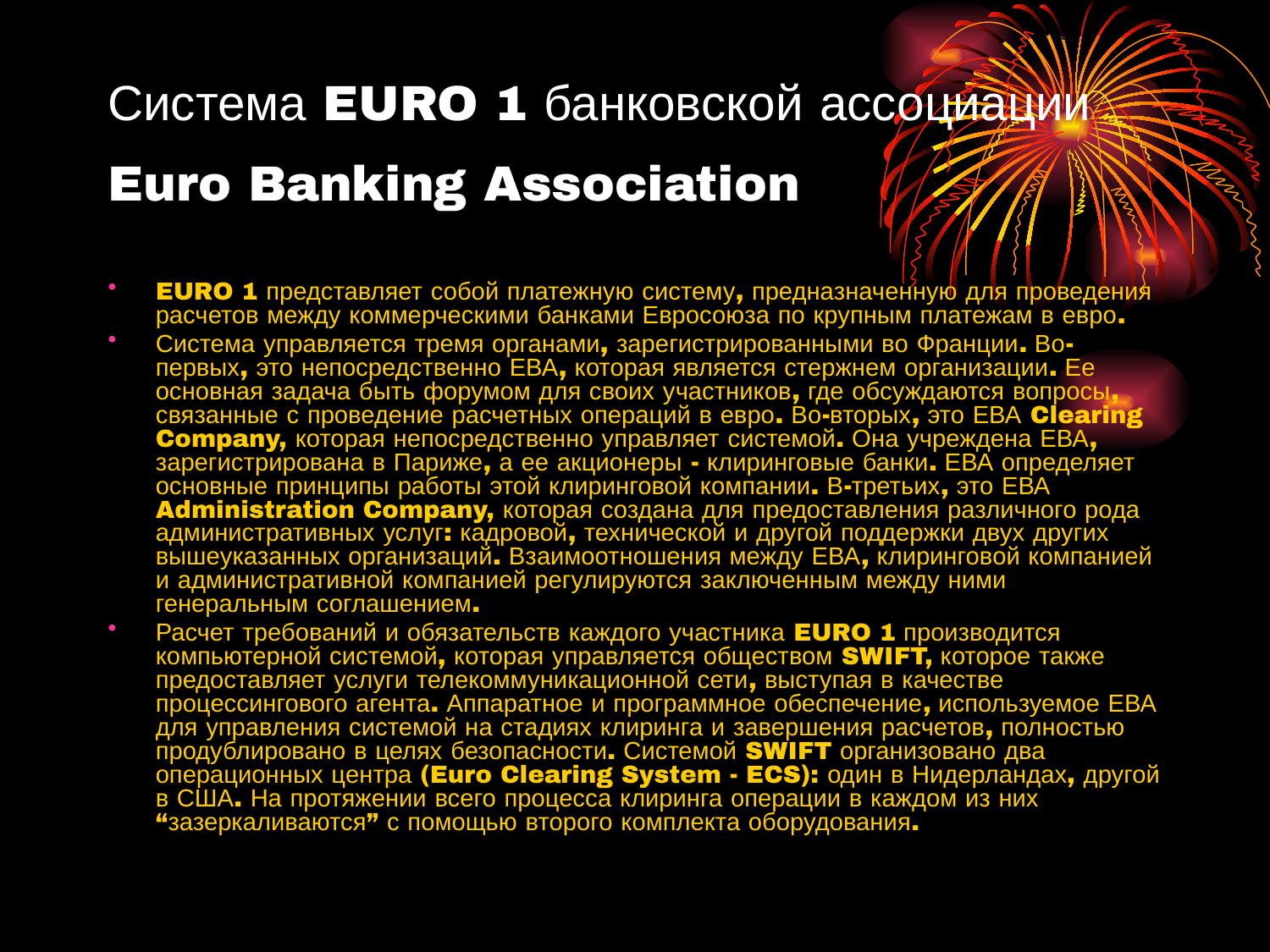

# Система EURO 1 банковской ассоциации Euro Banking Association
EURO 1 представляет собой платежную систему, предназначенную для проведения расчетов между коммерческими банками Евросоюза по крупным платежам в евро.
Система управляется тремя органами, зарегистрированными во Франции. Во-первых, это непосредственно ЕВА, которая является стержнем организации. Ее основная задача быть форумом для своих участников, где обсуждаются вопросы, связанные с проведение расчетных операций в евро. Во-вторых, это ЕВА Clearing Company, которая непосредственно управляет системой. Она учреждена ЕВА, зарегистрирована в Париже, а ее акционеры - клиринговые банки. ЕВА определяет основные принципы работы этой клиринговой компании. В-третьих, это ЕВА Administration Company, которая создана для предоставления различного рода административных услуг: кадровой, технической и другой поддержки двух других вышеуказанных организаций. Взаимоотношения между ЕВА, клиринговой компанией и административной компанией регулируются заключенным между ними генеральным соглашением.
Расчет требований и обязательств каждого участника EURO 1 производится компьютерной системой, которая управляется обществом SWIFT, которое также предоставляет услуги телекоммуникационной сети, выступая в качестве процессингового агента. Аппаратное и программное обеспечение, используемое ЕВА для управления системой на стадиях клиринга и завершения расчетов, полностью продублировано в целях безопасности. Системой SWIFT организовано два операционных центра (Euro Clearing System - ECS): один в Нидерландах, другой в США. На протяжении всего процесса клиринга операции в каждом из них “зазеркаливаются” с помощью второго комплекта оборудования.